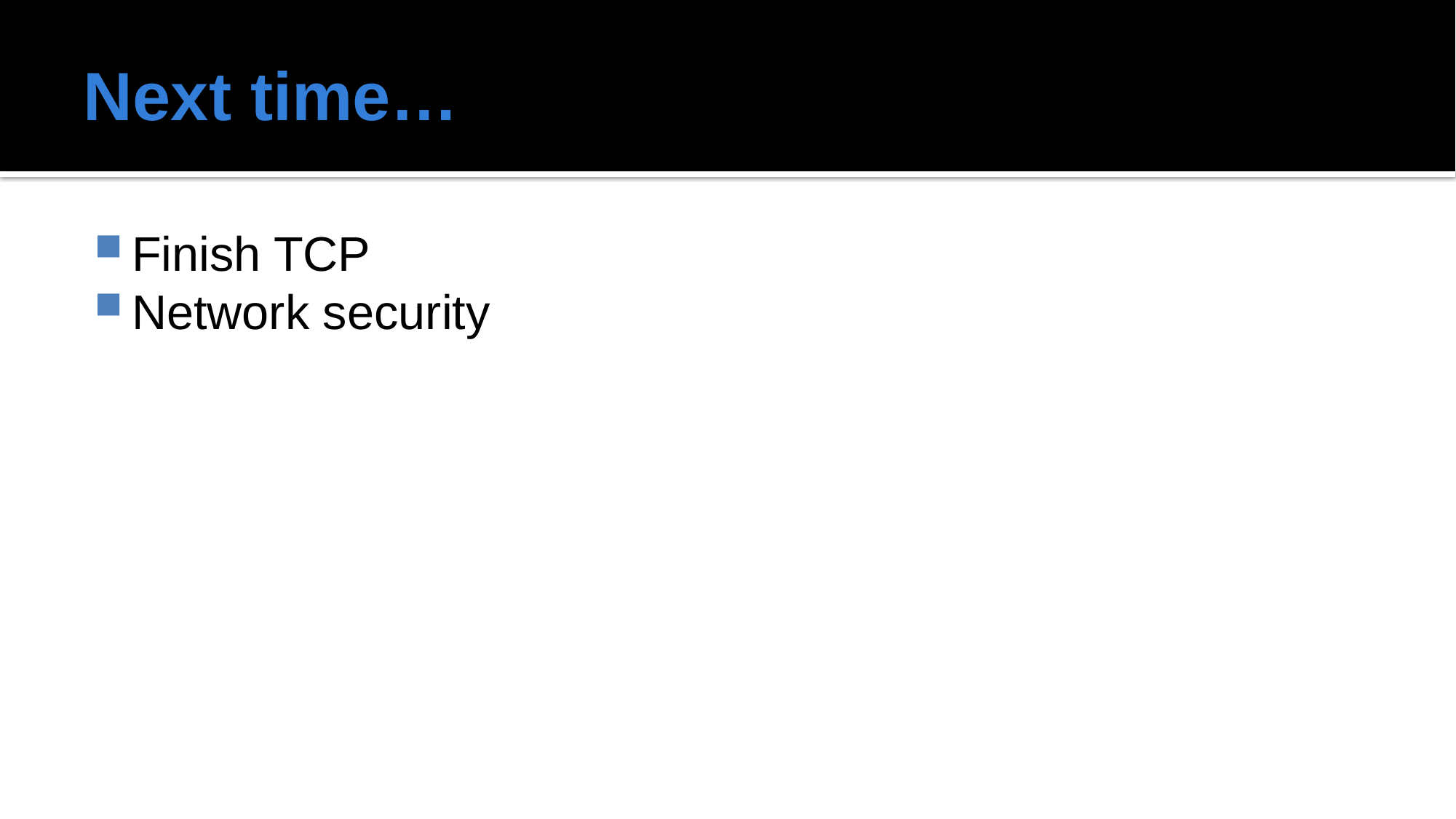

# Next time…
Finish TCP
Network security